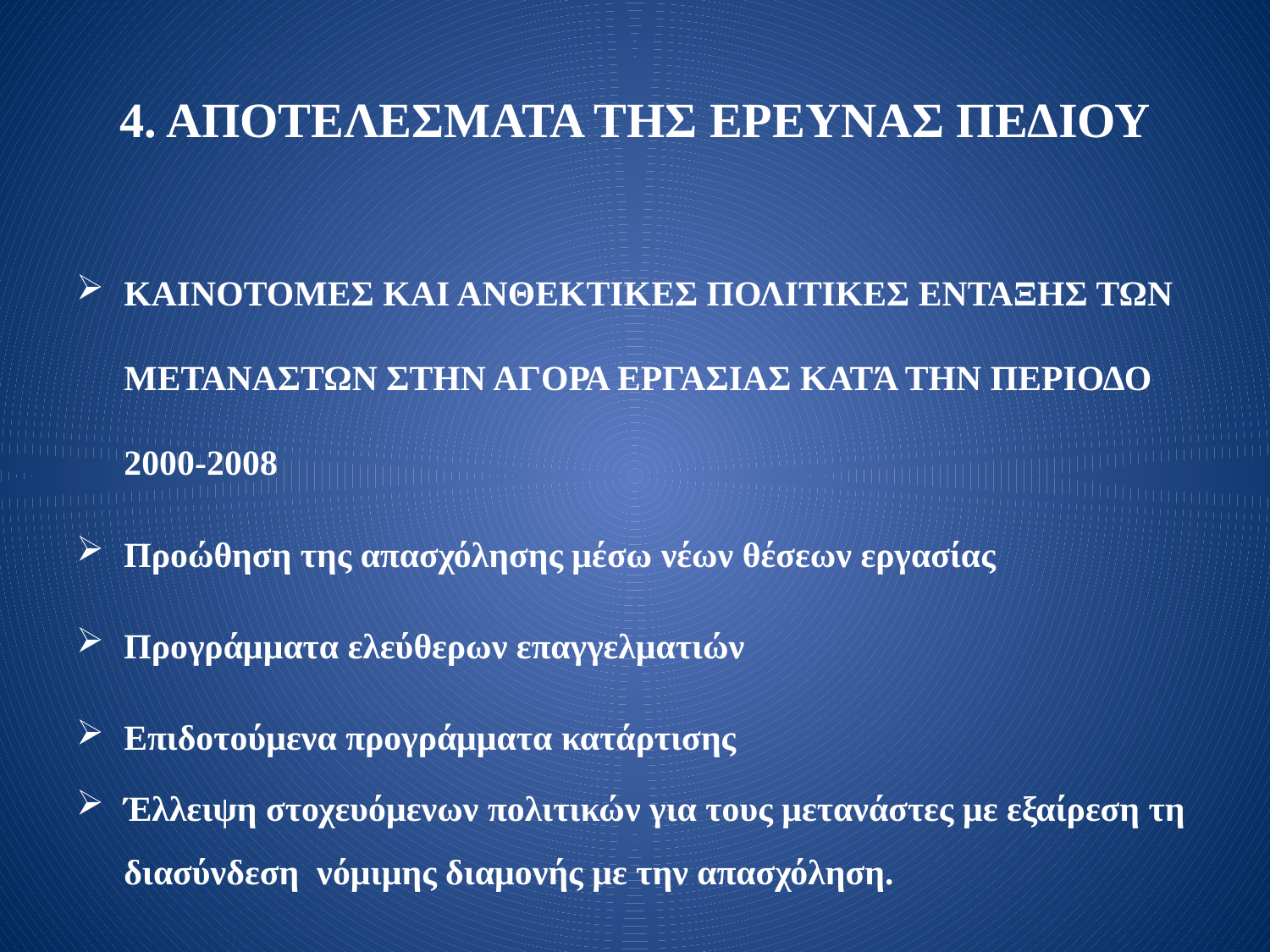

# 4. ΑΠΟΤΕΛΕΣΜΑΤΑ ΤΗΣ ΕΡΕΥΝΑΣ ΠΕΔΙΟΥ
ΚΑΙΝΟΤΟΜΕΣ ΚΑΙ ΑΝΘΕΚΤΙΚΕΣ ΠΟΛΙΤΙΚΕΣ ΕΝΤΑΞΗΣ ΤΩΝ ΜΕΤΑΝΑΣΤΩΝ ΣΤΗΝ ΑΓΟΡΑ ΕΡΓΑΣΙΑΣ ΚΑΤΆ ΤΗΝ ΠΕΡΙΟΔΟ 2000-2008
Προώθηση της απασχόλησης μέσω νέων θέσεων εργασίας
Προγράμματα ελεύθερων επαγγελματιών
Επιδοτούμενα προγράμματα κατάρτισης
Έλλειψη στοχευόμενων πολιτικών για τους μετανάστες με εξαίρεση τη διασύνδεση  νόμιμης διαμονής με την απασχόληση.